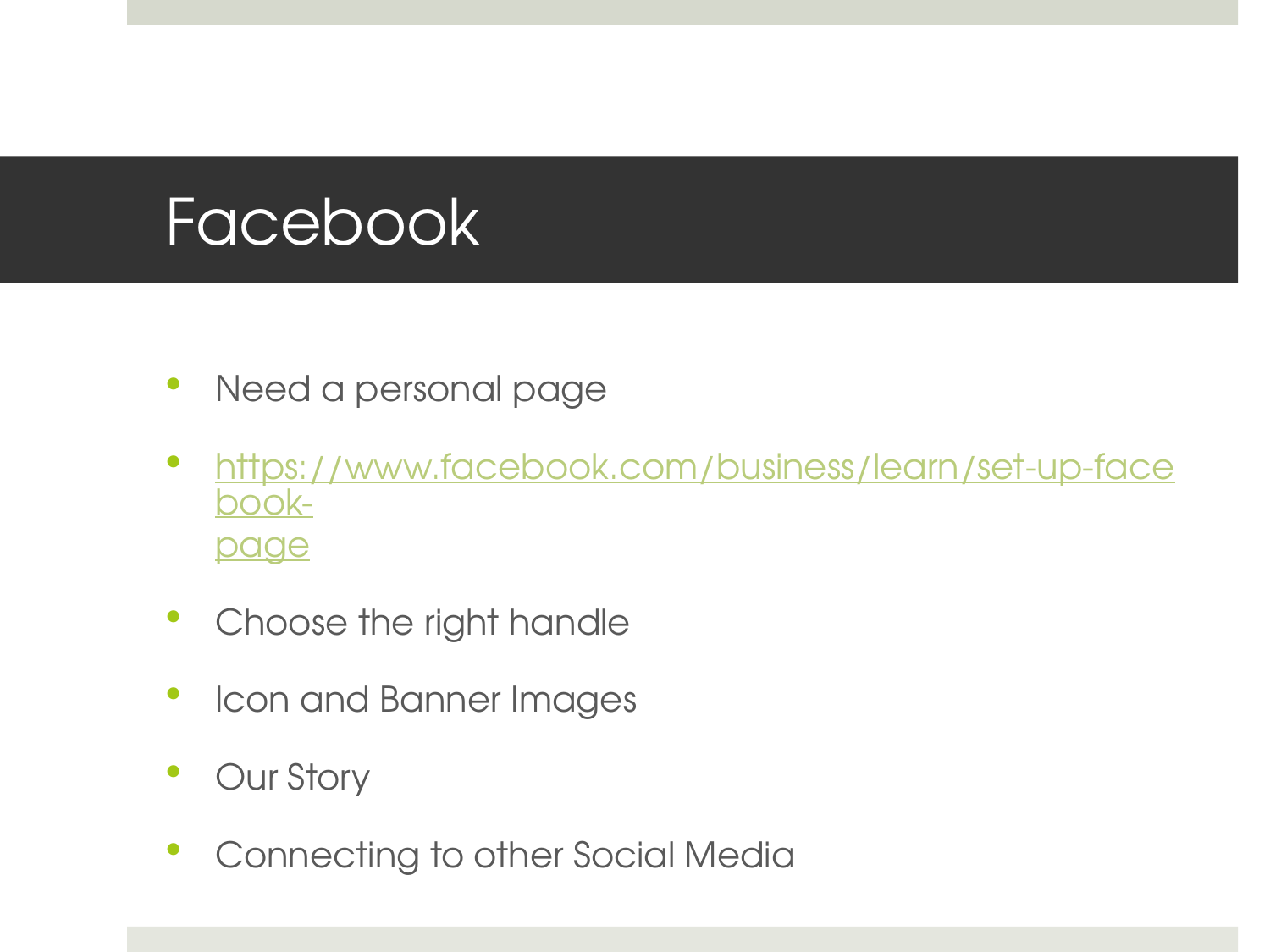

# Facebook
Need a personal page
https://www.facebook.com/business/learn/set-up-facebook-page
Choose the right handle
Icon and Banner Images
Our Story
Connecting to other Social Media